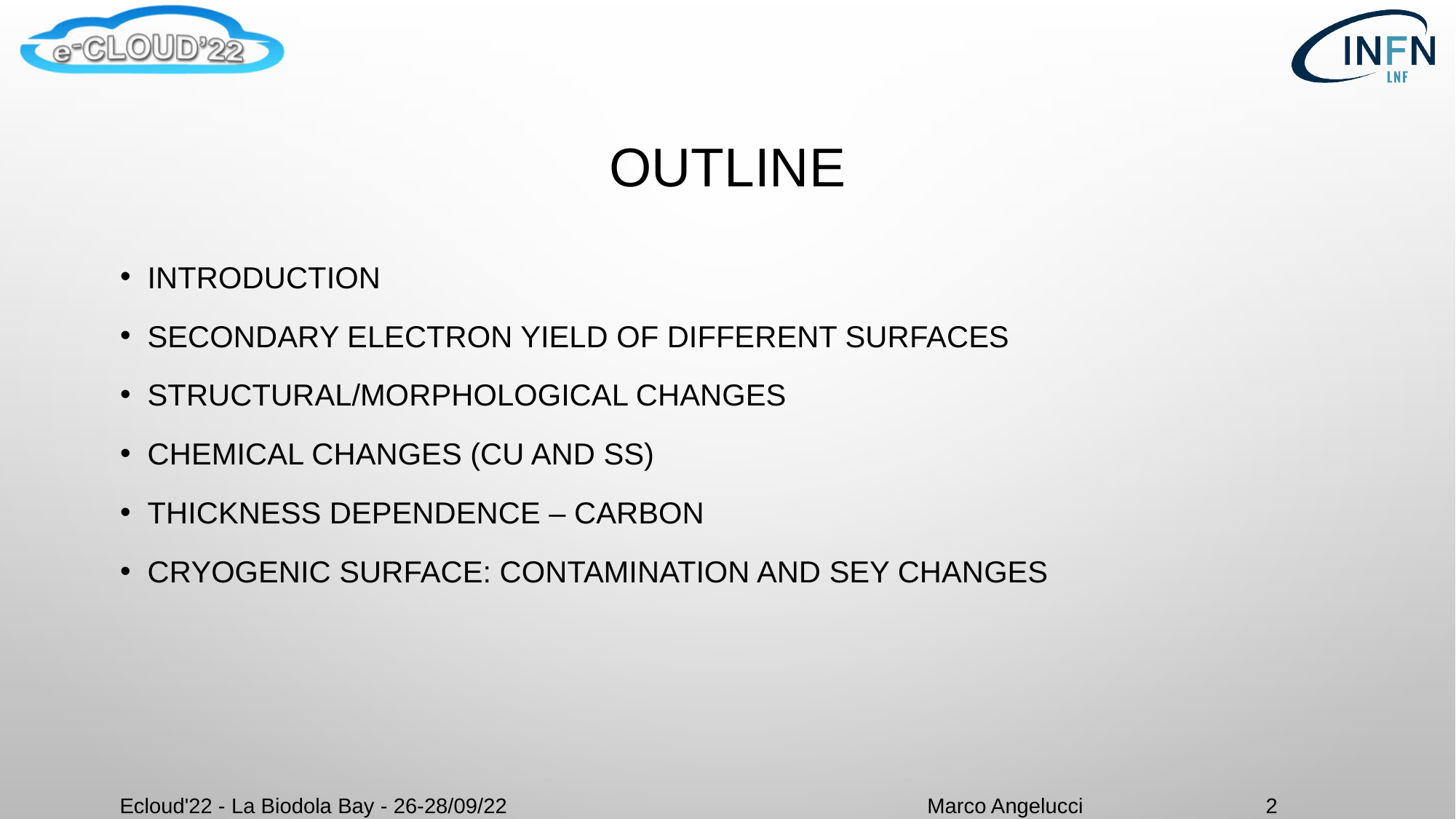

# Outline
Introduction
Secondary Electron Yield of different surfaces
Structural/Morphological changes
Chemical changes (Cu and SS)
Thickness dependence – Carbon
Cryogenic surface: contamination and SEY changes

Ecloud'22 - La Biodola Bay - 26-28/09/22
Marco Angelucci
2